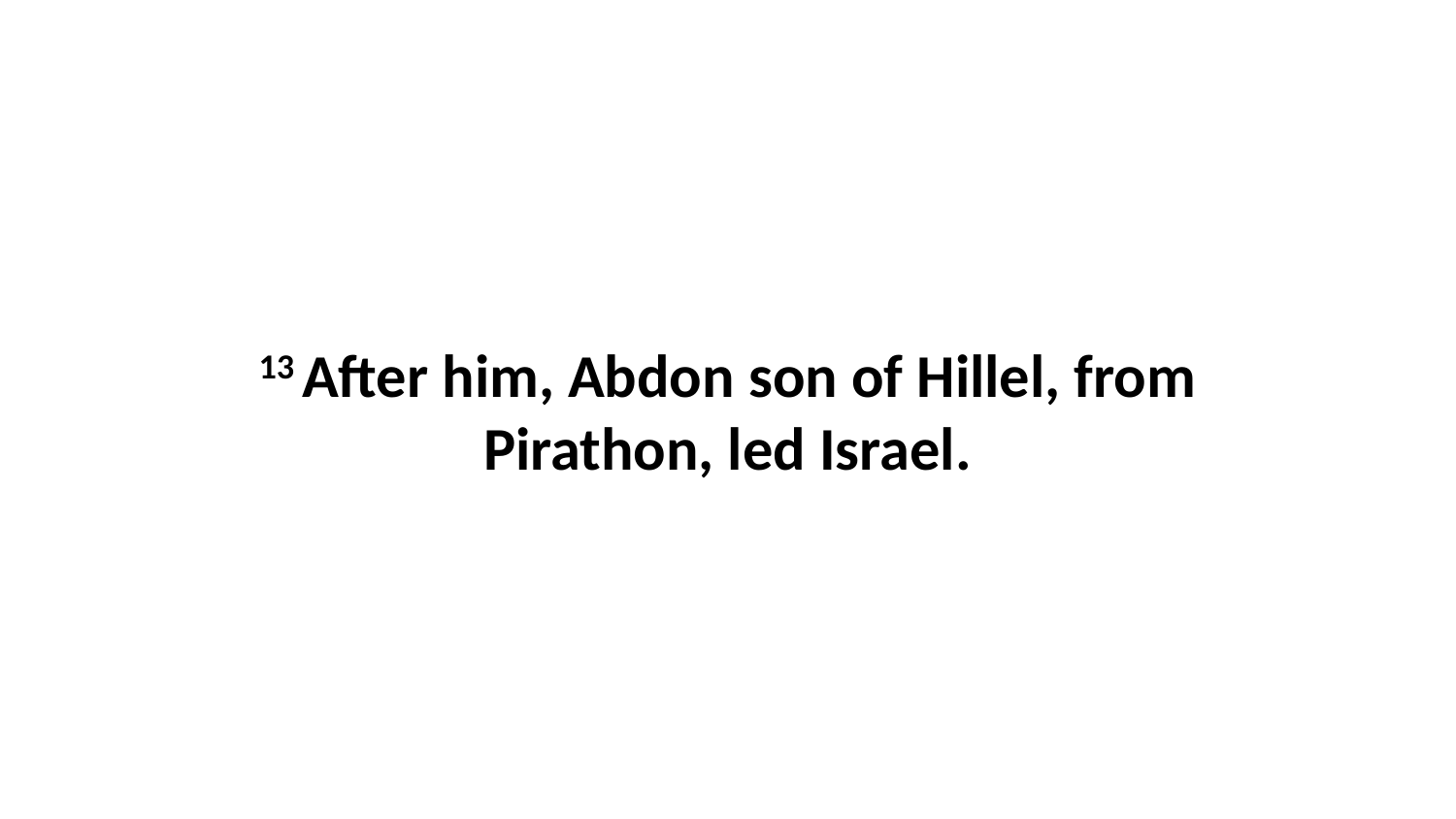

13 After him, Abdon son of Hillel, from Pirathon, led Israel.